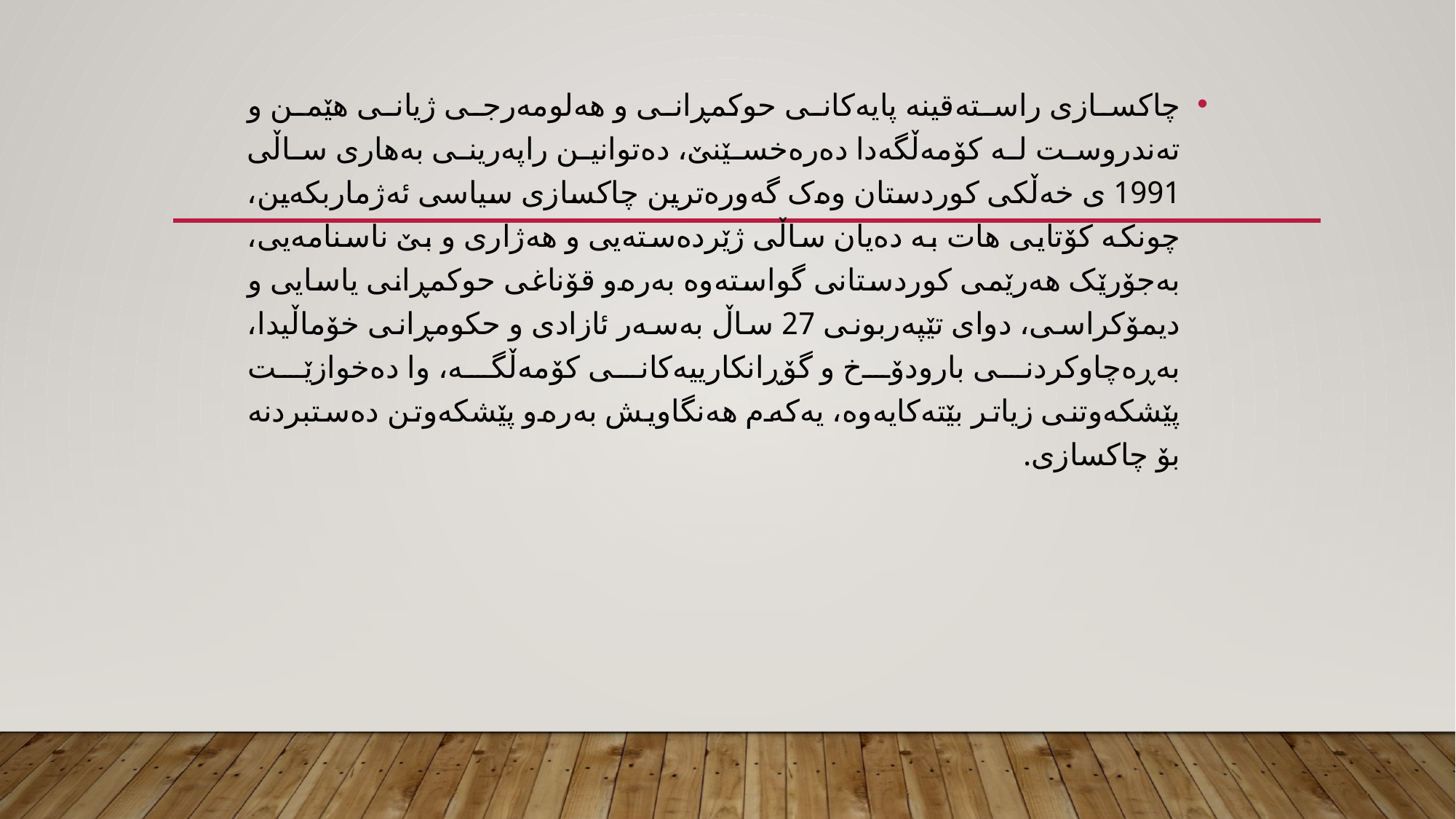

چاکسازى راستەقینە پایەکانی حوکمڕانی و هەلومەرجی ژیانی هێمن و تەندروست لە کۆمەڵگەدا دەرەخسێنێ، دەتوانین راپەرینی بەهاری ساڵی 1991 ی خەڵکی کوردستان وەک گەورەترین چاکسازی سیاسی ئەژماربکەین، چونکە کۆتایی هات بە دەیان ساڵی ژێردەستەیی و هەژاری و بێ ناسنامەیی، بەجۆرێک هەرێمی کوردستانی گواستەوە بەرەو قۆناغی حوکمڕانی یاسایی و دیمۆکراسی، دوای تێپەربونی 27 ساڵ بەسەر ئازادى و حکومڕانی خۆماڵیدا، بەڕەچاوکردنی بارودۆخ و گۆڕانکارییەکانی کۆمەڵگە، وا دەخوازێت پێشکەوتنی زیاتر بێتەکایەوە، یەکەم هەنگاویش بەرەو پێشکەوتن دەستبردنە بۆ چاکسازی.